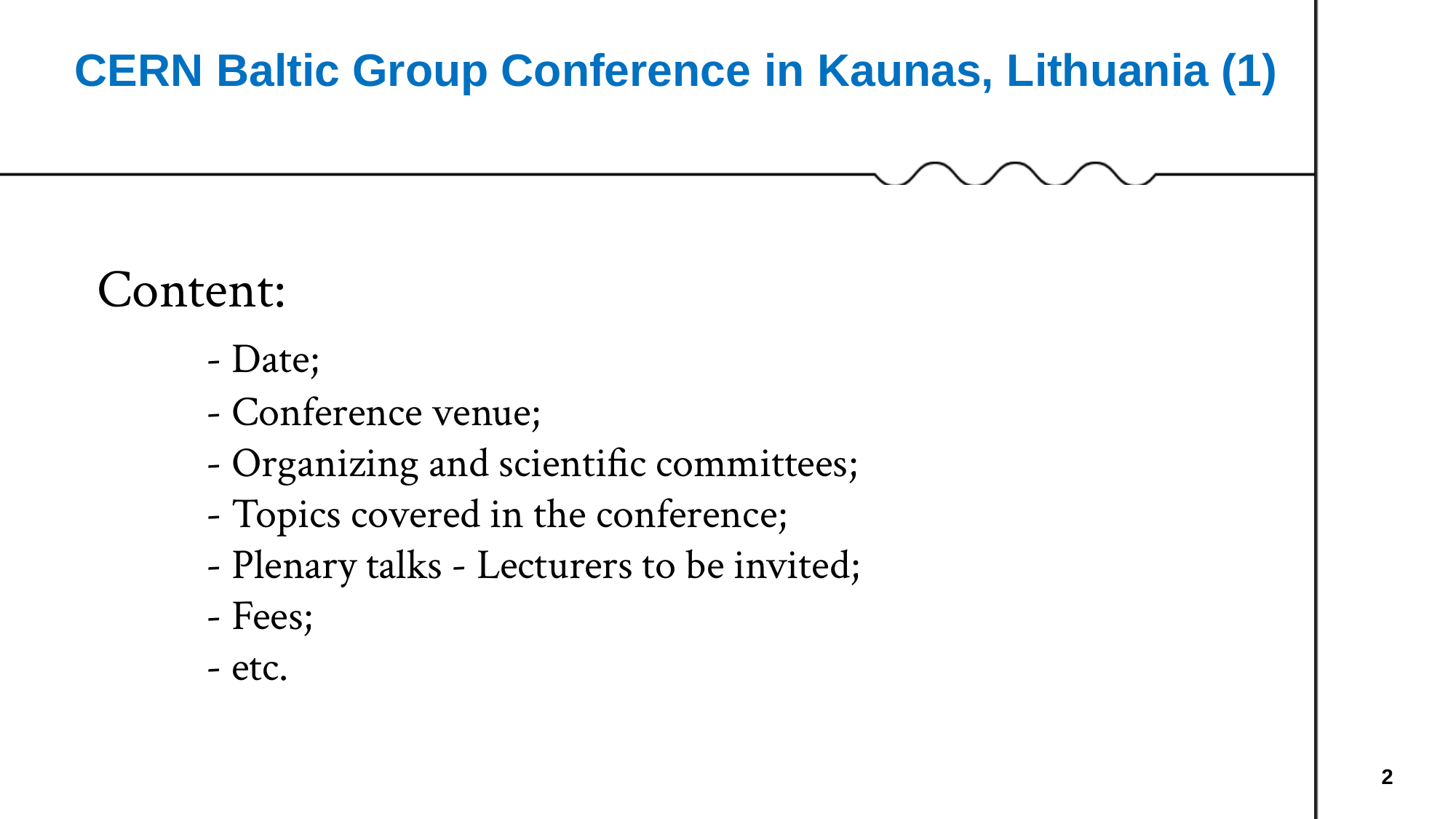

CERN Baltic Group Conference in Kaunas, Lithuania (1)

Content:
	- Date;
	- Conference venue;
	- Organizing and scientific committees;
	- Topics covered in the conference;
	- Plenary talks - Lecturers to be invited;
	- Fees;
	- etc.